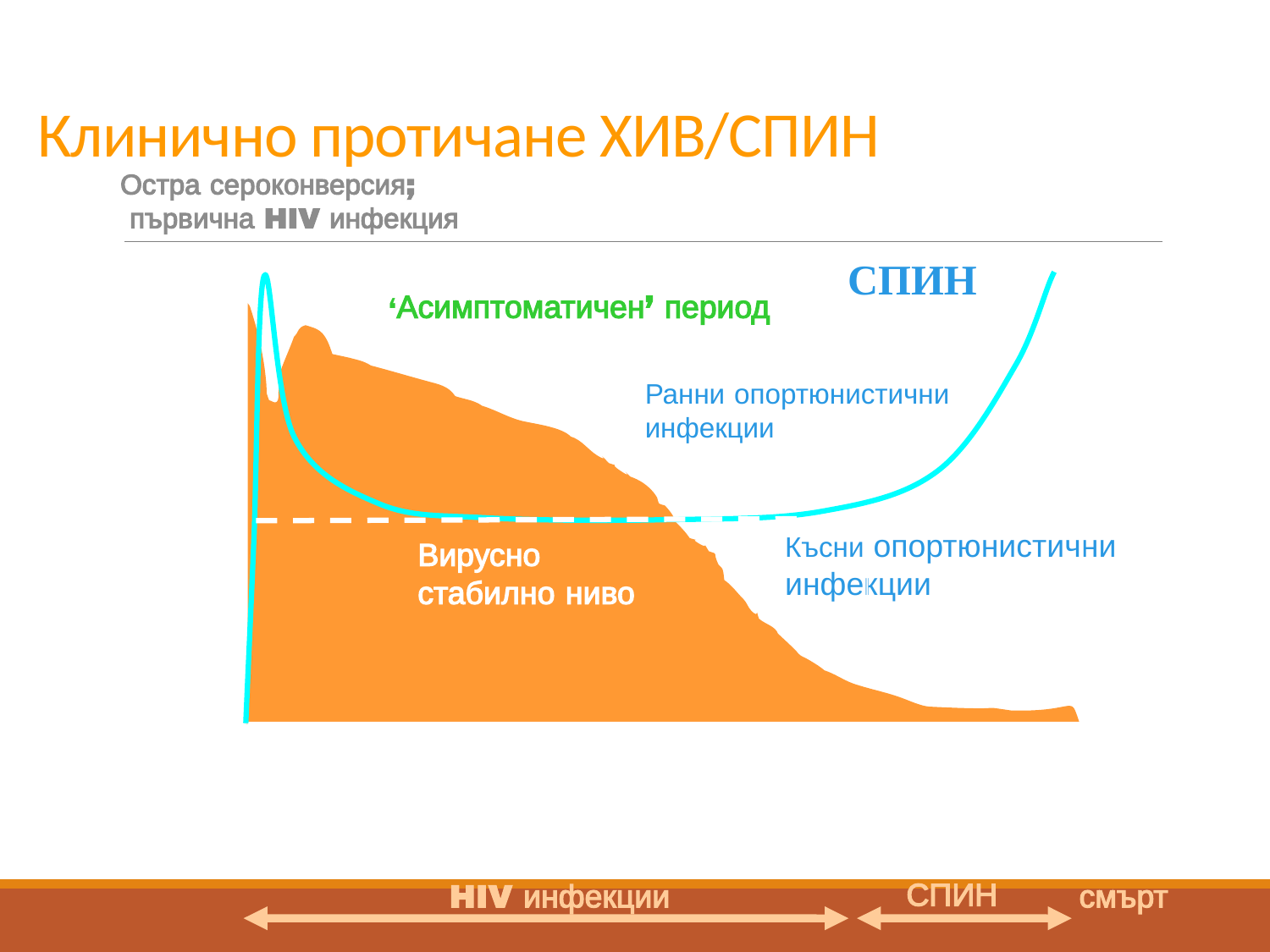

# Клинично протичане ХИВ/СПИН
Остра сероконверсия;
 първична HIV инфекция
СПИН

1000
6

‘Асимптоматичен’ период

800

Ранни опортюнистични
инфекции
600

CD4+ брой (клетки/mm3)
Log10 плазмени HIV РНК (копия/ml)
3

400
Късни опортюнистични
инфекции;
Вирусно стабилно ниво

200

0
0

1
2
3
4
5
6
7
8
9
10
11
12
13
14

Време (години)
инфекция
СПИН
HIV инфекции
смърт